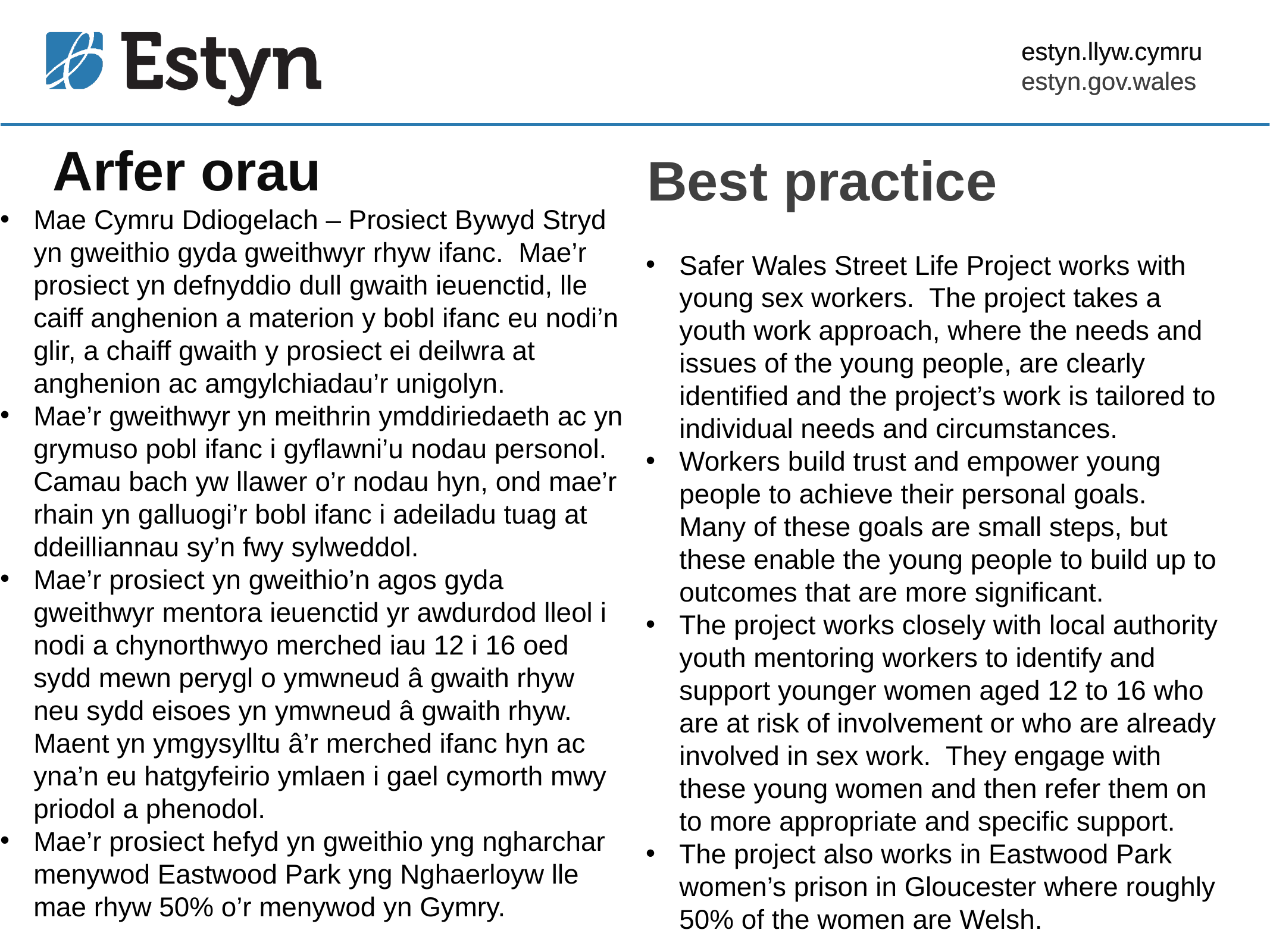

estyn.llyw.cymru
estyn.gov.wales
# Arfer orau
Best practice
Mae Cymru Ddiogelach – Prosiect Bywyd Stryd yn gweithio gyda gweithwyr rhyw ifanc.  Mae’r prosiect yn defnyddio dull gwaith ieuenctid, lle caiff anghenion a materion y bobl ifanc eu nodi’n glir, a chaiff gwaith y prosiect ei deilwra at anghenion ac amgylchiadau’r unigolyn.
Mae’r gweithwyr yn meithrin ymddiriedaeth ac yn grymuso pobl ifanc i gyflawni’u nodau personol.  Camau bach yw llawer o’r nodau hyn, ond mae’r rhain yn galluogi’r bobl ifanc i adeiladu tuag at ddeilliannau sy’n fwy sylweddol.
Mae’r prosiect yn gweithio’n agos gyda gweithwyr mentora ieuenctid yr awdurdod lleol i nodi a chynorthwyo merched iau 12 i 16 oed sydd mewn perygl o ymwneud â gwaith rhyw neu sydd eisoes yn ymwneud â gwaith rhyw.  Maent yn ymgysylltu â’r merched ifanc hyn ac yna’n eu hatgyfeirio ymlaen i gael cymorth mwy priodol a phenodol.
Mae’r prosiect hefyd yn gweithio yng ngharchar menywod Eastwood Park yng Nghaerloyw lle mae rhyw 50% o’r menywod yn Gymry.

Safer Wales Street Life Project works with young sex workers.  The project takes a youth work approach, where the needs and issues of the young people, are clearly identified and the project’s work is tailored to individual needs and circumstances.
Workers build trust and empower young people to achieve their personal goals.  Many of these goals are small steps, but these enable the young people to build up to outcomes that are more significant.
The project works closely with local authority youth mentoring workers to identify and support younger women aged 12 to 16 who are at risk of involvement or who are already involved in sex work.  They engage with these young women and then refer them on to more appropriate and specific support.
The project also works in Eastwood Park women’s prison in Gloucester where roughly 50% of the women are Welsh.